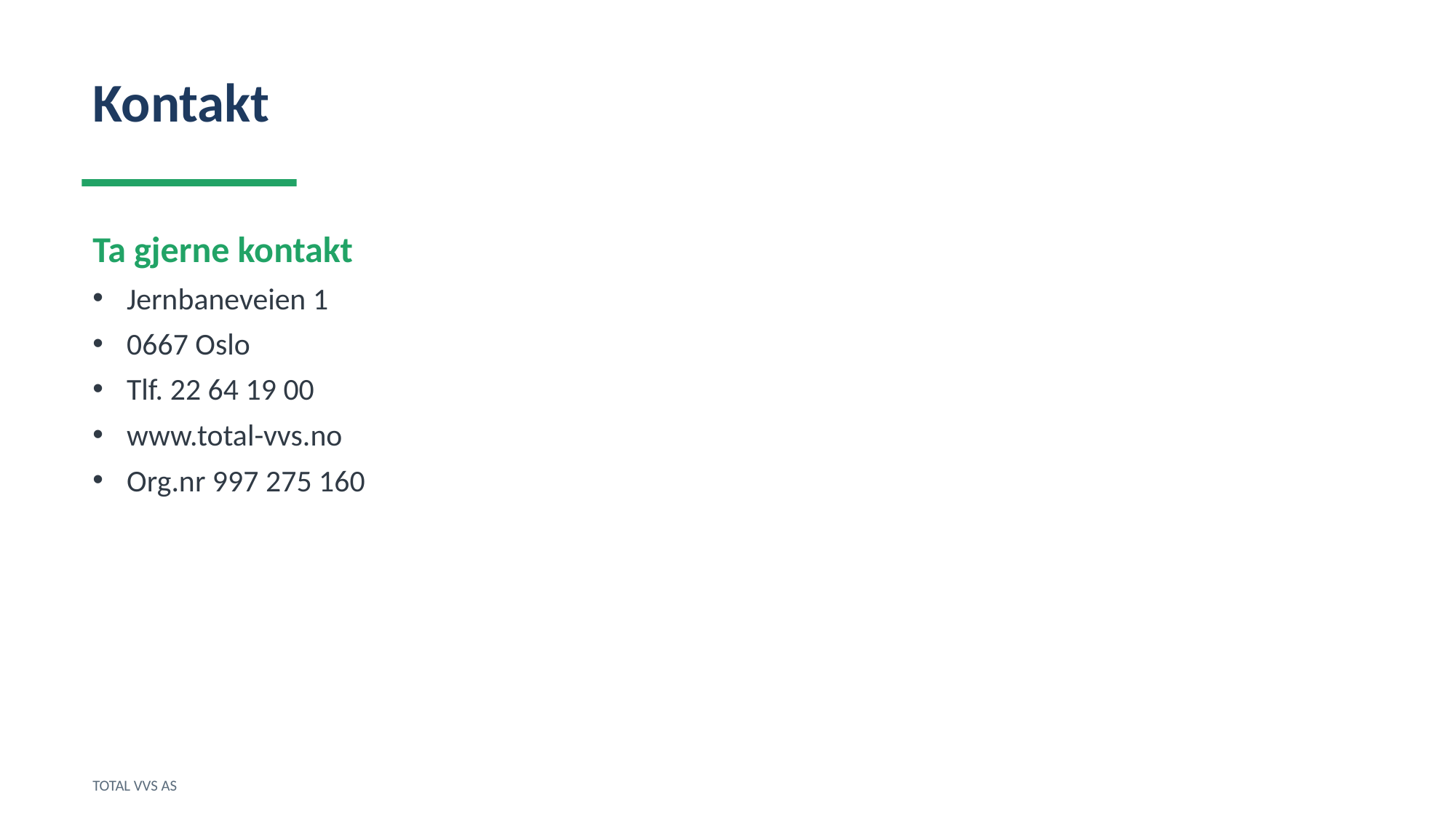

Kontakt

Ta gjerne kontakt
Jernbaneveien 1
0667 Oslo
Tlf. 22 64 19 00
www.total-vvs.no
Org.nr 997 275 160
TOTAL VVS AS